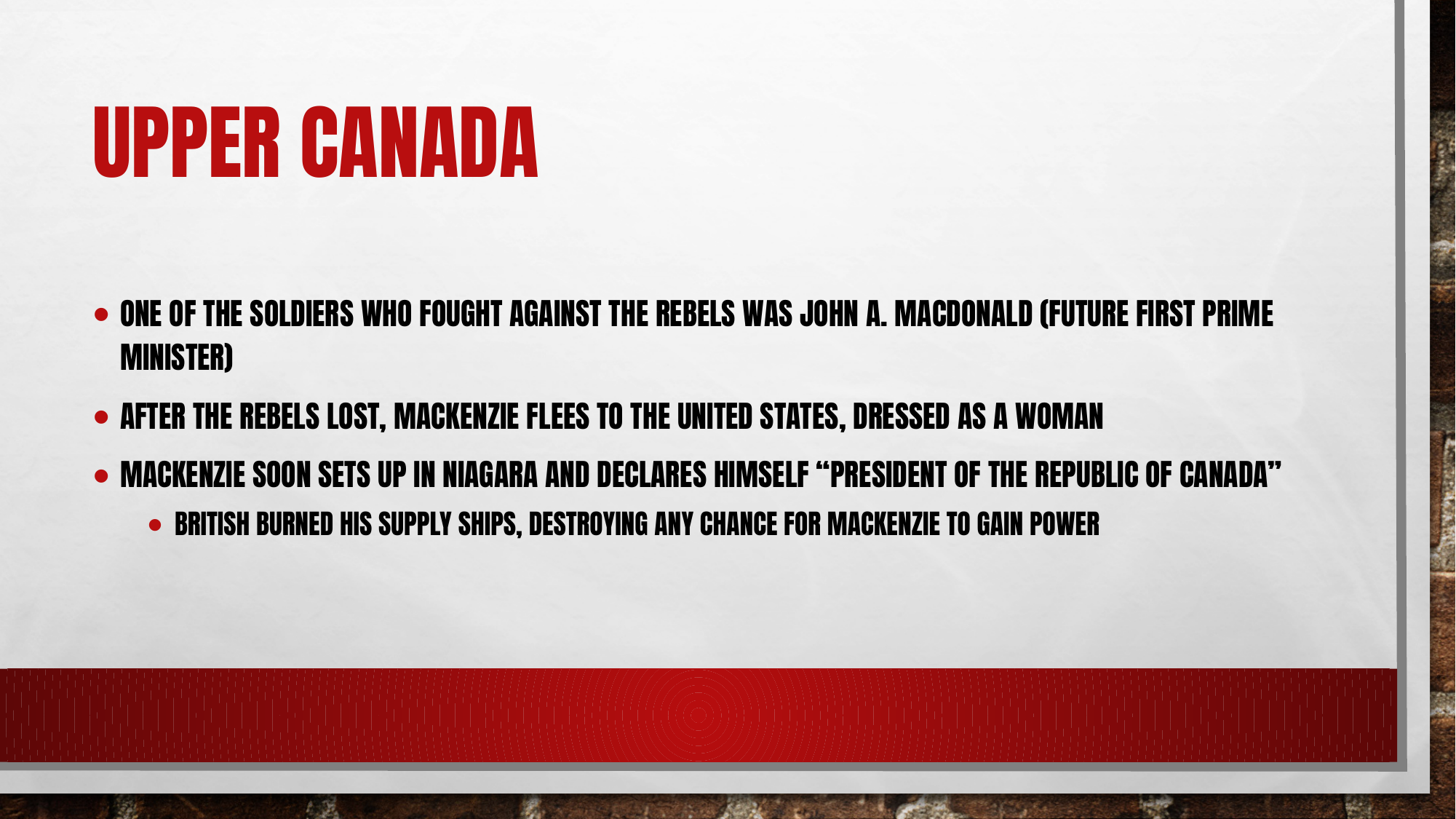

# Upper Canada
One of the soldiers who fought against the rebels was John A. Macdonald (future first prime minister)
After the rebels lost, Mackenzie flees to the United States, dressed as a woman
Mackenzie soon sets up in Niagara and declares himself “President of the Republic of Canada”
British burned his supply ships, destroying any chance for Mackenzie to gain power